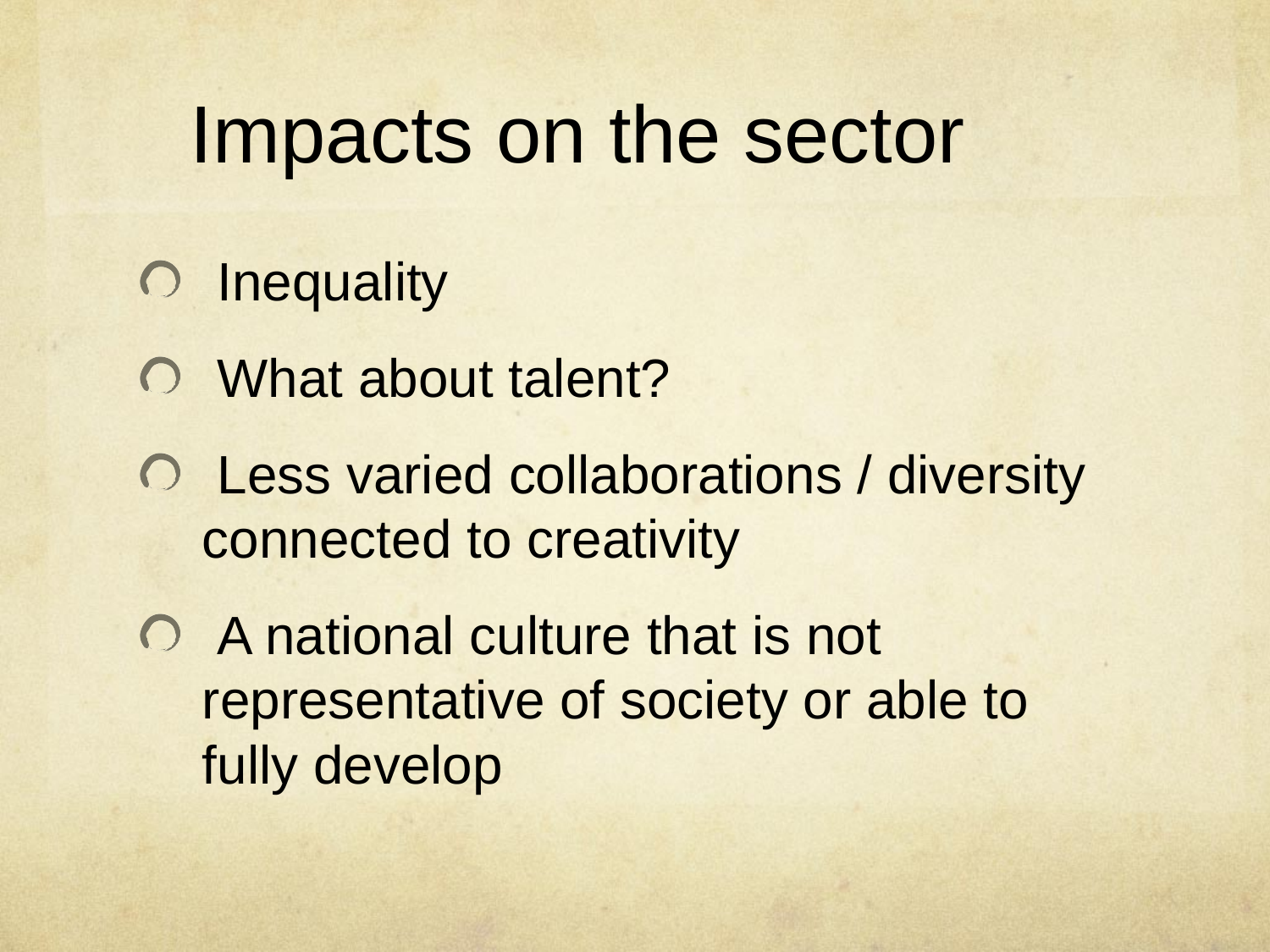

# Impacts on the sector
 Inequality
 What about talent?
 Less varied collaborations / diversity connected to creativity
 A national culture that is not representative of society or able to fully develop